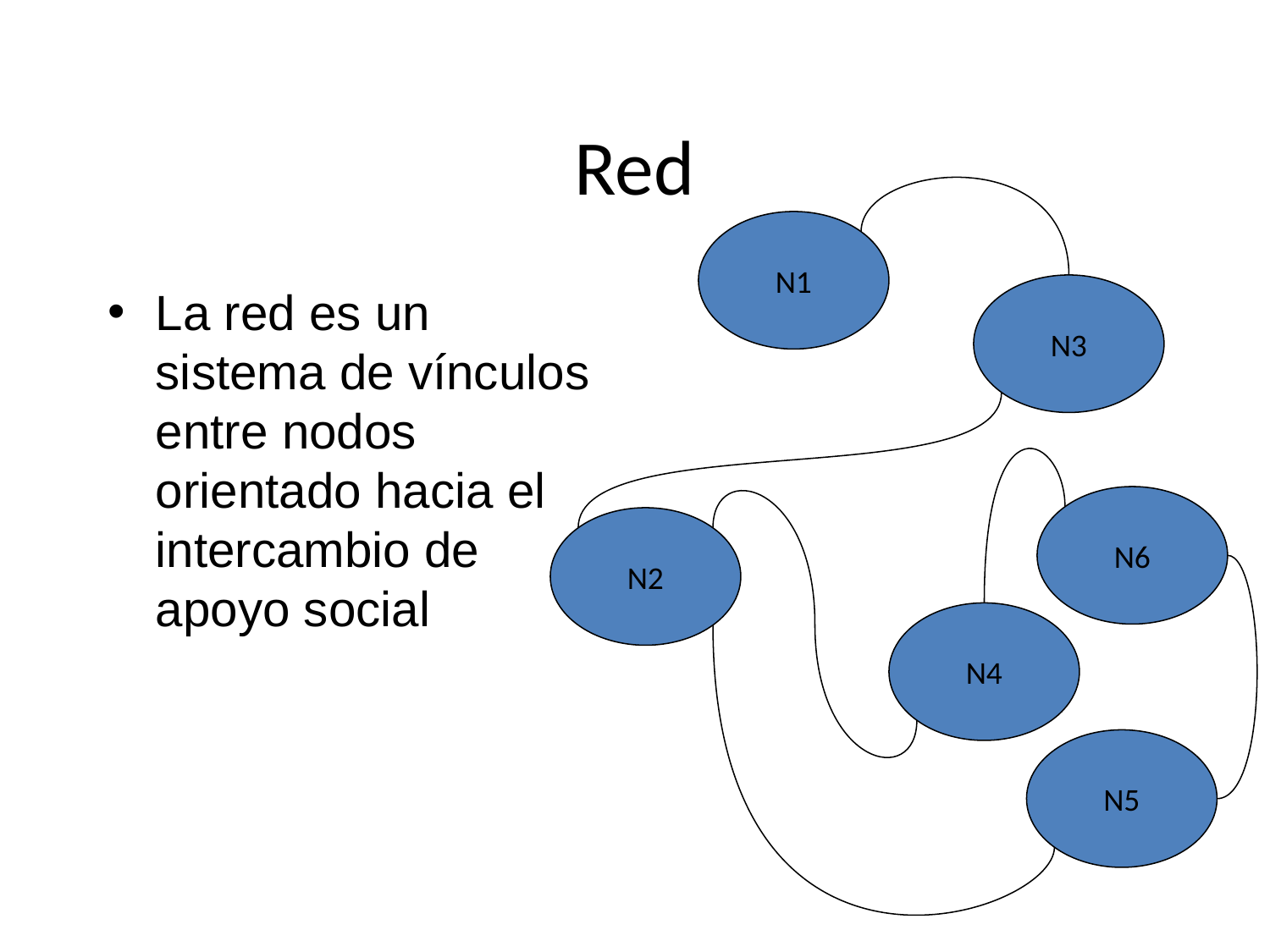

# Red
N1
La red es un sistema de vínculos entre nodos orientado hacia el intercambio de apoyo social
N3
N6
N2
N4
N5